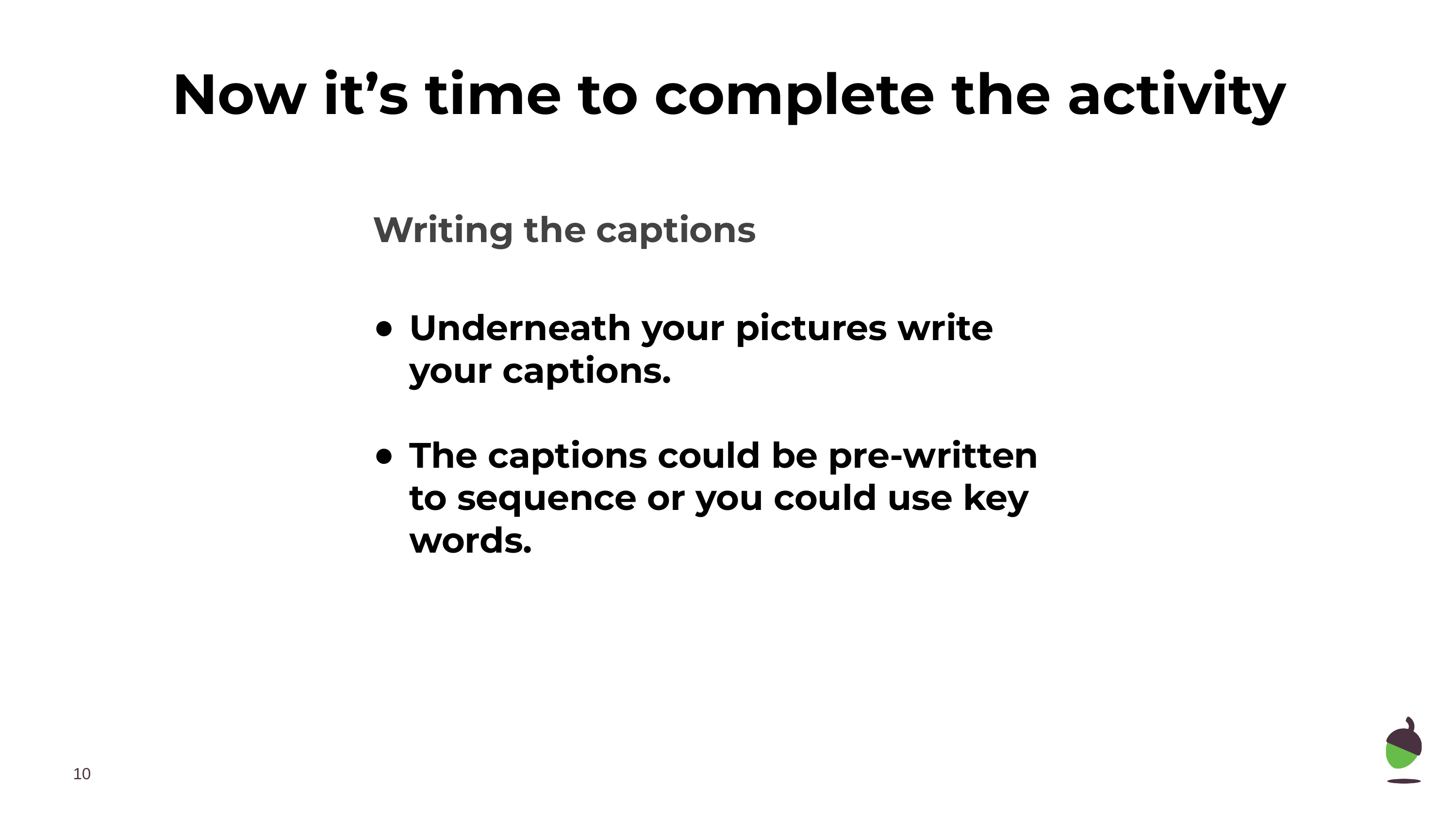

Now it’s time to complete the activity
Writing the captions
Underneath your pictures write your captions.

The captions could be pre-written to sequence or you could use key words.
10